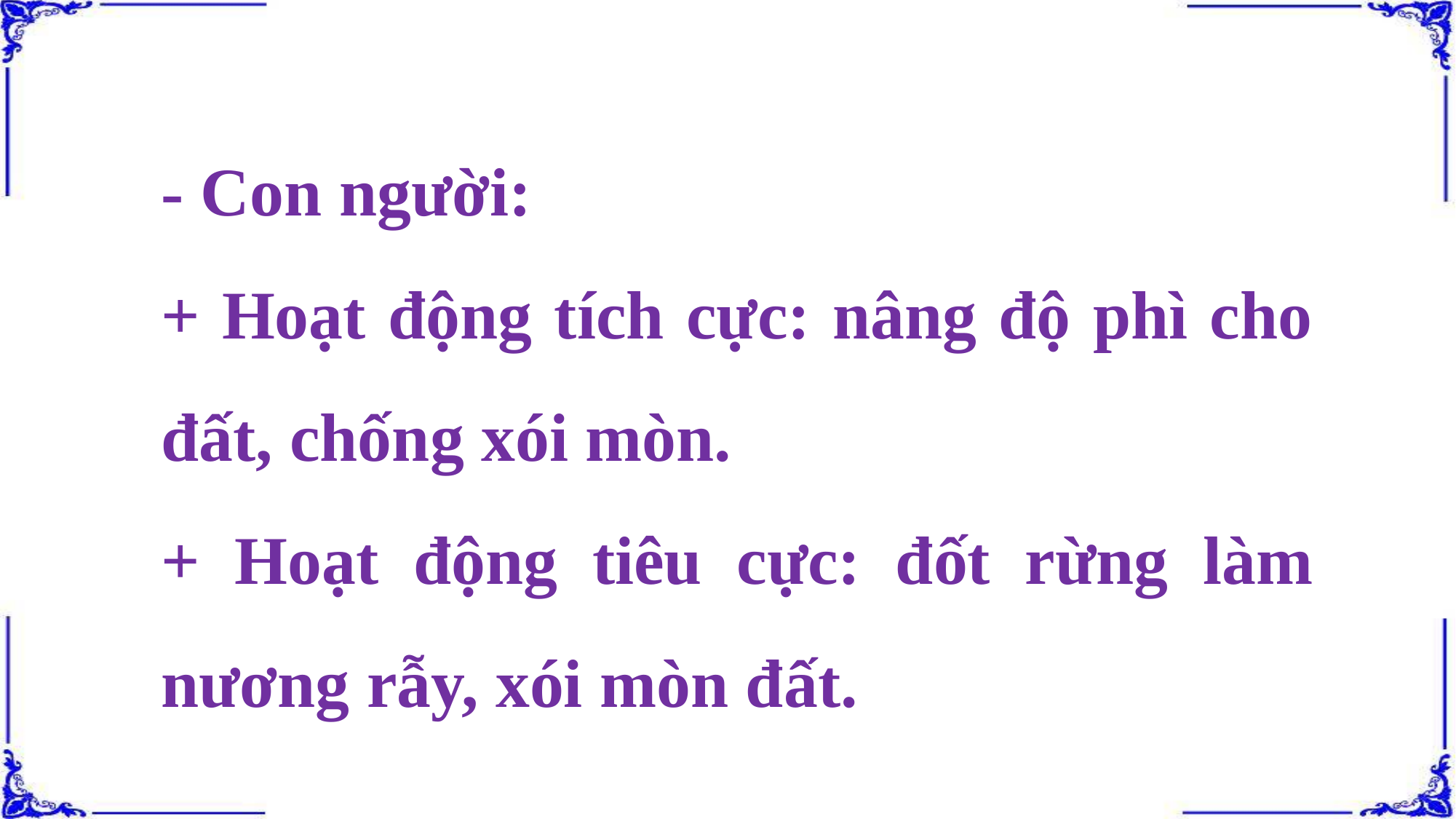

- Con người:
+ Hoạt động tích cực: nâng độ phì cho đất, chống xói mòn.
+ Hoạt động tiêu cực: đốt rừng làm nương rẫy, xói mòn đất.